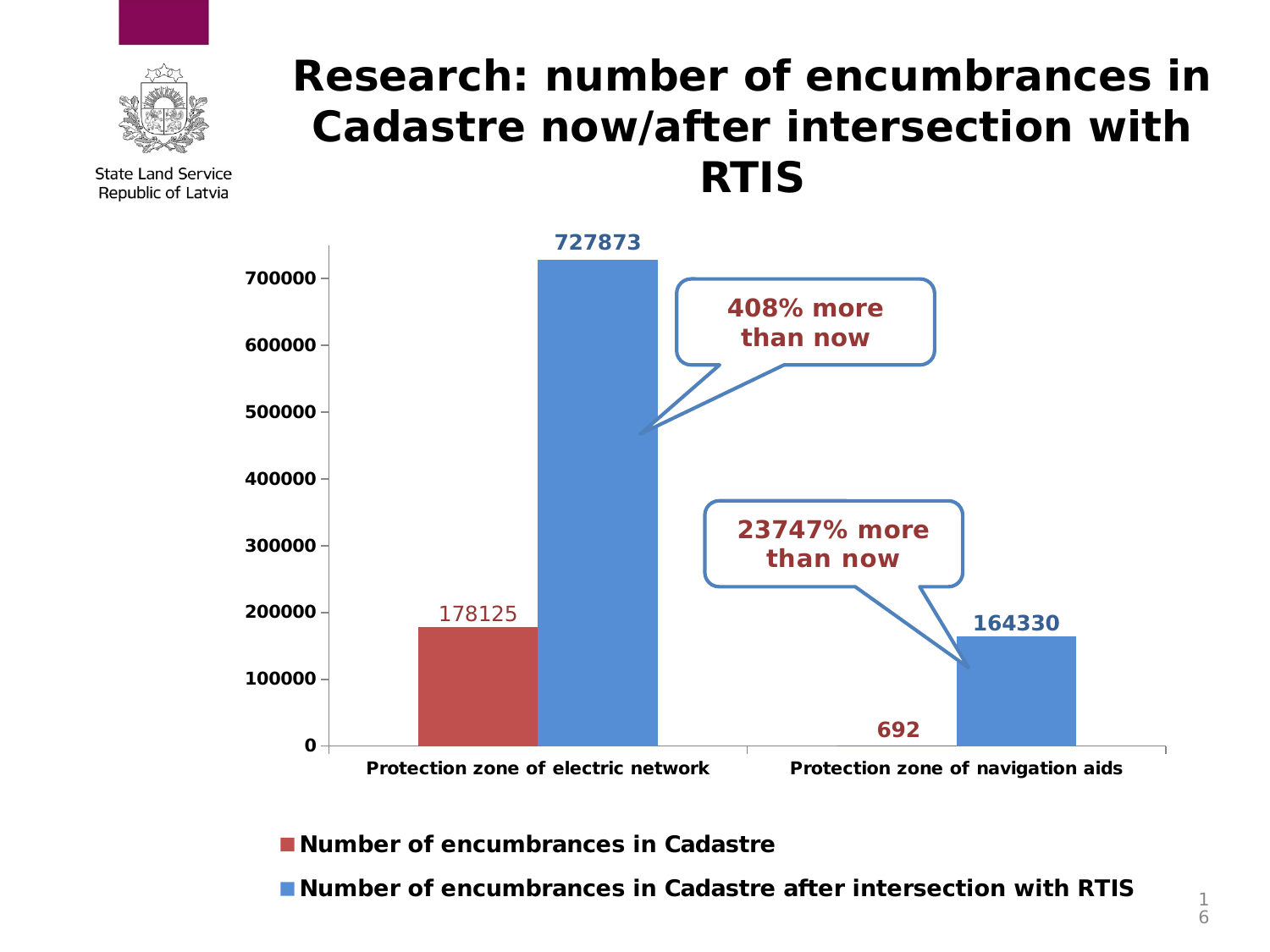

# Research: number of encumbrances in Cadastre now/after intersection with RTIS

### Chart

| Category | Number of encumbrances in Cadastre | Number of encumbrances in Cadastre after intersection with RTIS |
|---|---|---|
| Protection zone of electric network | 178125.0 | 727873.0 |
| Protection zone of navigation aids | 692.0 | 164330.0 |
408% more
than now
16